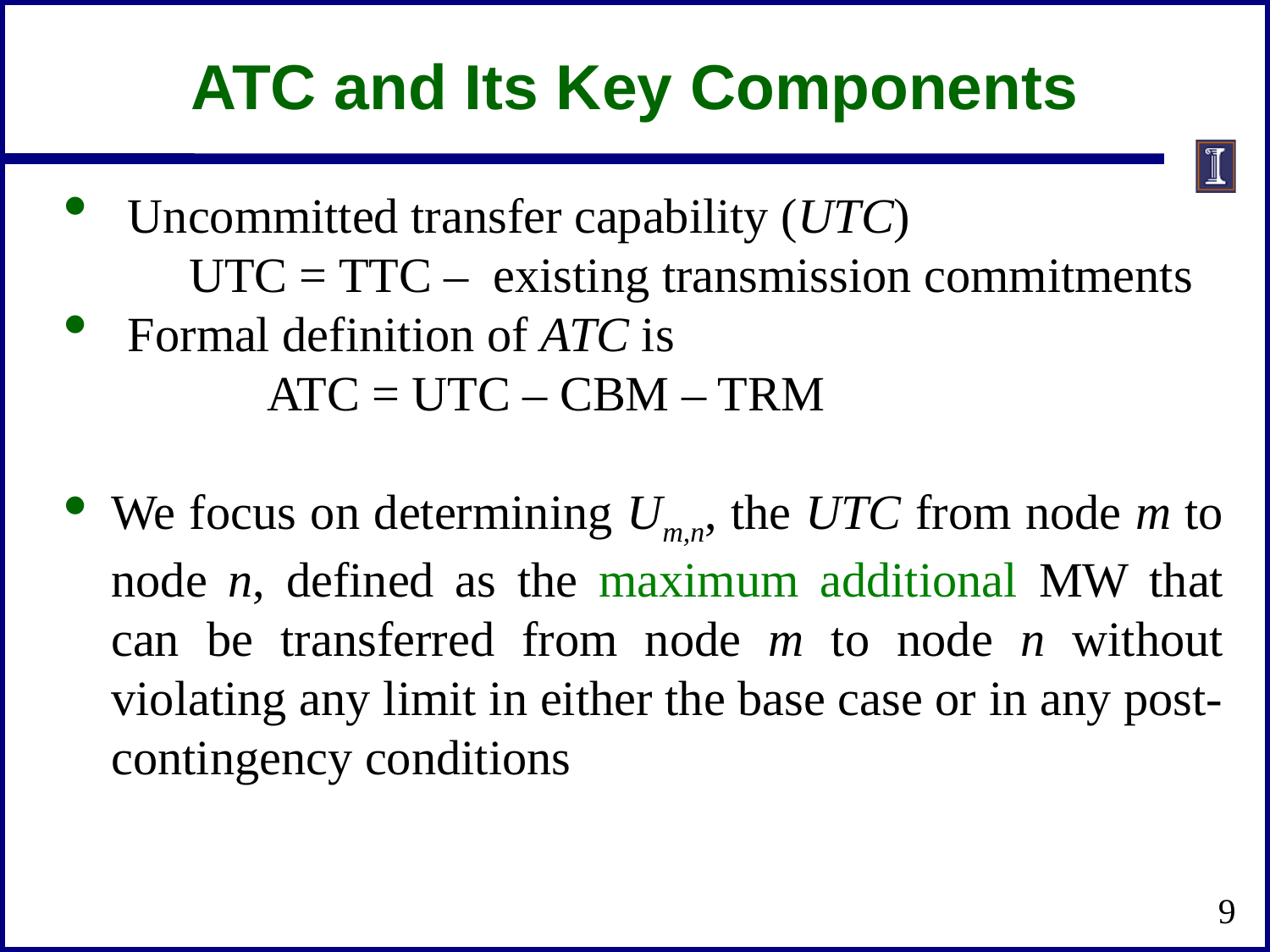

# ATC and Its Key Components
Uncommitted transfer capability (UTC)
	     UTC = TTC –  existing transmission commitments
Formal definition of ATC is
		 ATC = UTC – CBM – TRM

We focus on determining Um,n, the UTC from node m to node n, defined as the maximum additional MW that can be transferred from node m to node n without violating any limit in either the base case or in any post-contingency conditions

9